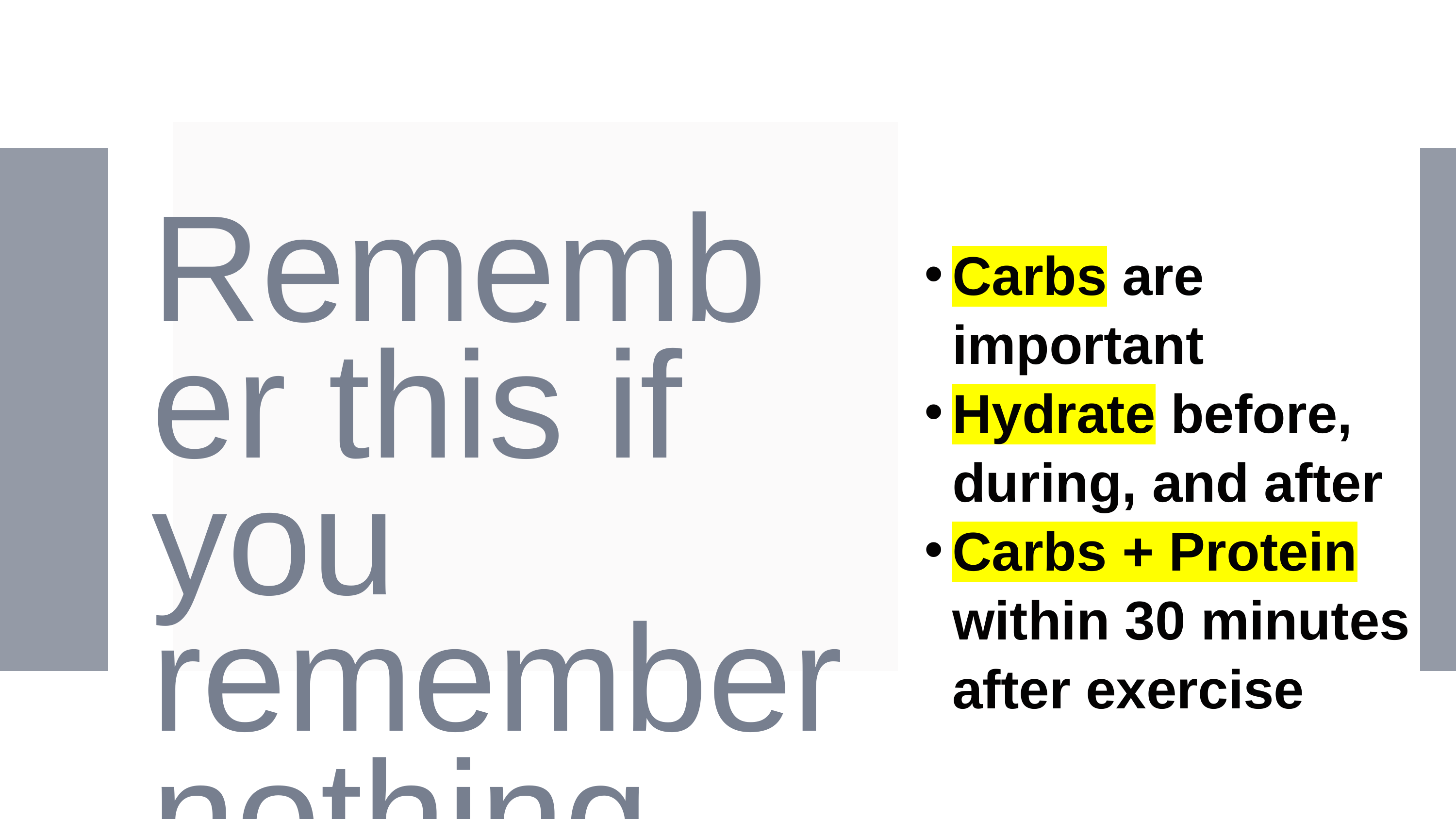

Remember this if you remember nothing else:
Carbs are important
Hydrate before, during, and after
Carbs + Protein within 30 minutes after exercise